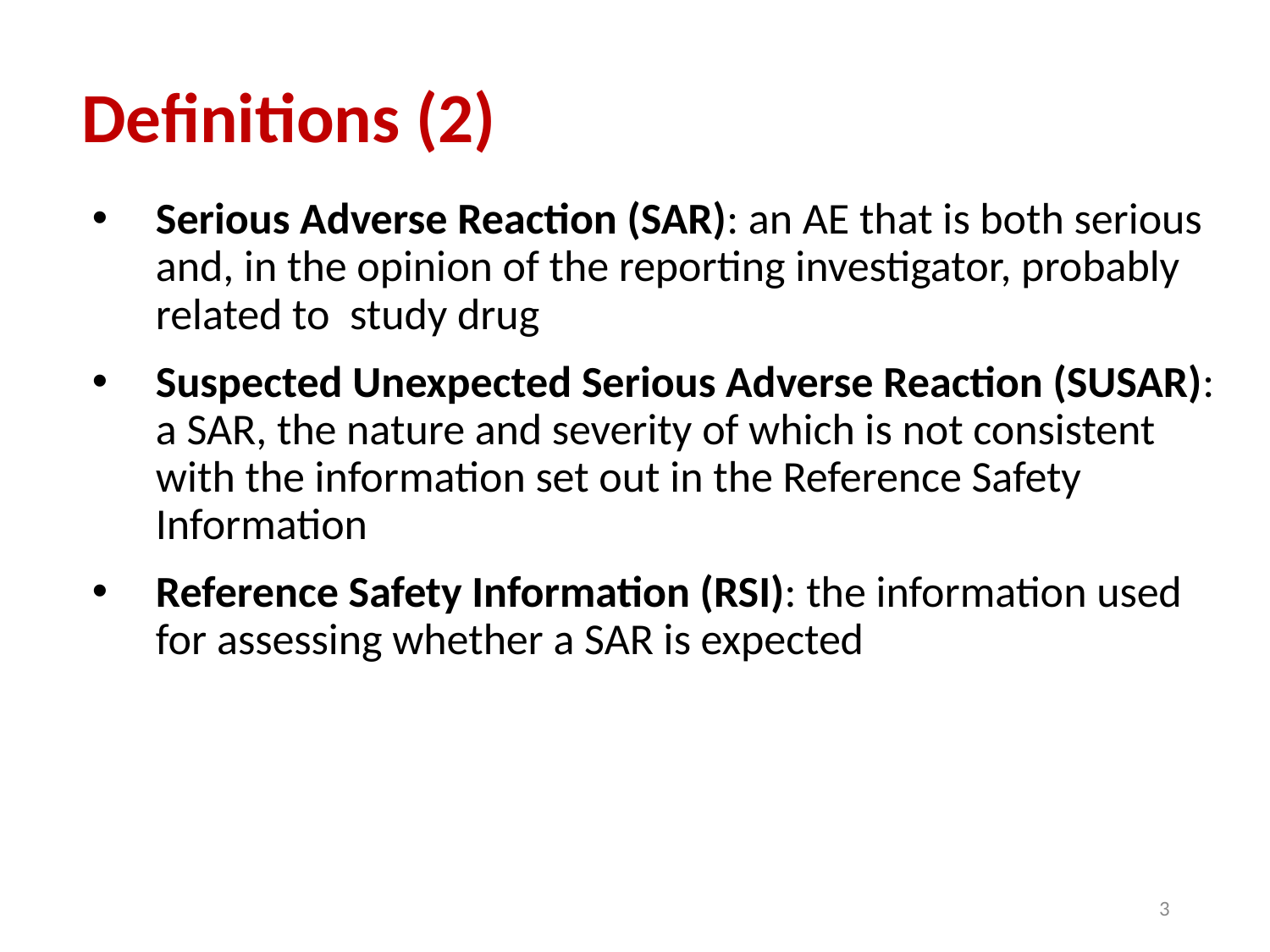

Definitions (2)
Serious Adverse Reaction (SAR): an AE that is both serious and, in the opinion of the reporting investigator, probably related to  study drug
Suspected Unexpected Serious Adverse Reaction (SUSAR): a SAR, the nature and severity of which is not consistent with the information set out in the Reference Safety Information
Reference Safety Information (RSI): the information used for assessing whether a SAR is expected
3